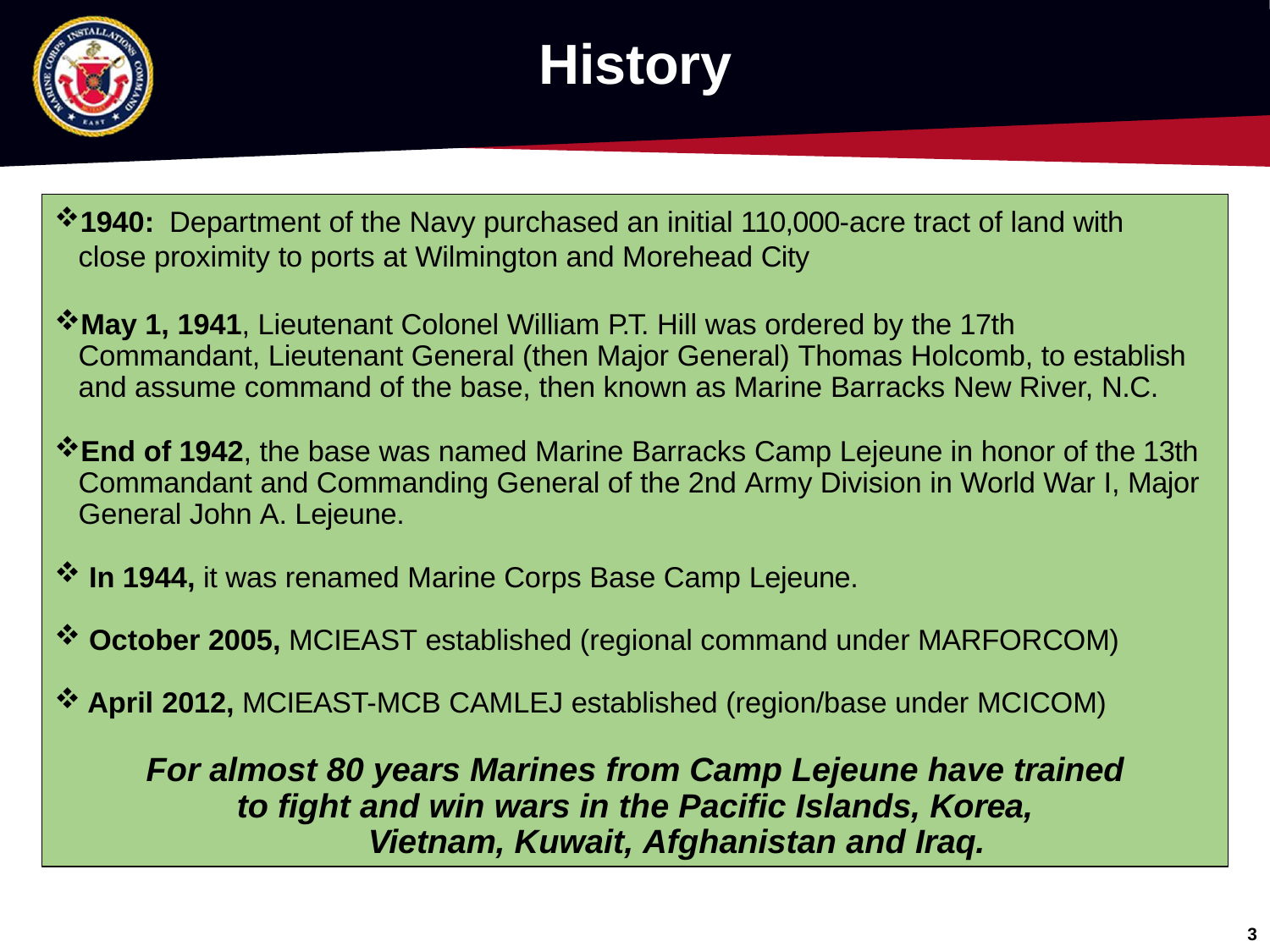

# History

1940: Department of the Navy purchased an initial 110,000-acre tract of land with close proximity to ports at Wilmington and Morehead City

May 1, 1941, Lieutenant Colonel William P.T. Hill was ordered by the 17th Commandant, Lieutenant General (then Major General) Thomas Holcomb, to establish and assume command of the base, then known as Marine Barracks New River, N.C.

End of 1942, the base was named Marine Barracks Camp Lejeune in honor of the 13th Commandant and Commanding General of the 2nd Army Division in World War I, Major General John A. Lejeune.
In 1944, it was renamed Marine Corps Base Camp Lejeune.
October 2005, MCIEAST established (regional command under MARFORCOM)
April 2012, MCIEAST-MCB CAMLEJ established (region/base under MCICOM)

For almost 80 years Marines from Camp Lejeune have trained to fight and win wars in the Pacific Islands, Korea,
Vietnam, Kuwait, Afghanistan and Iraq.
3